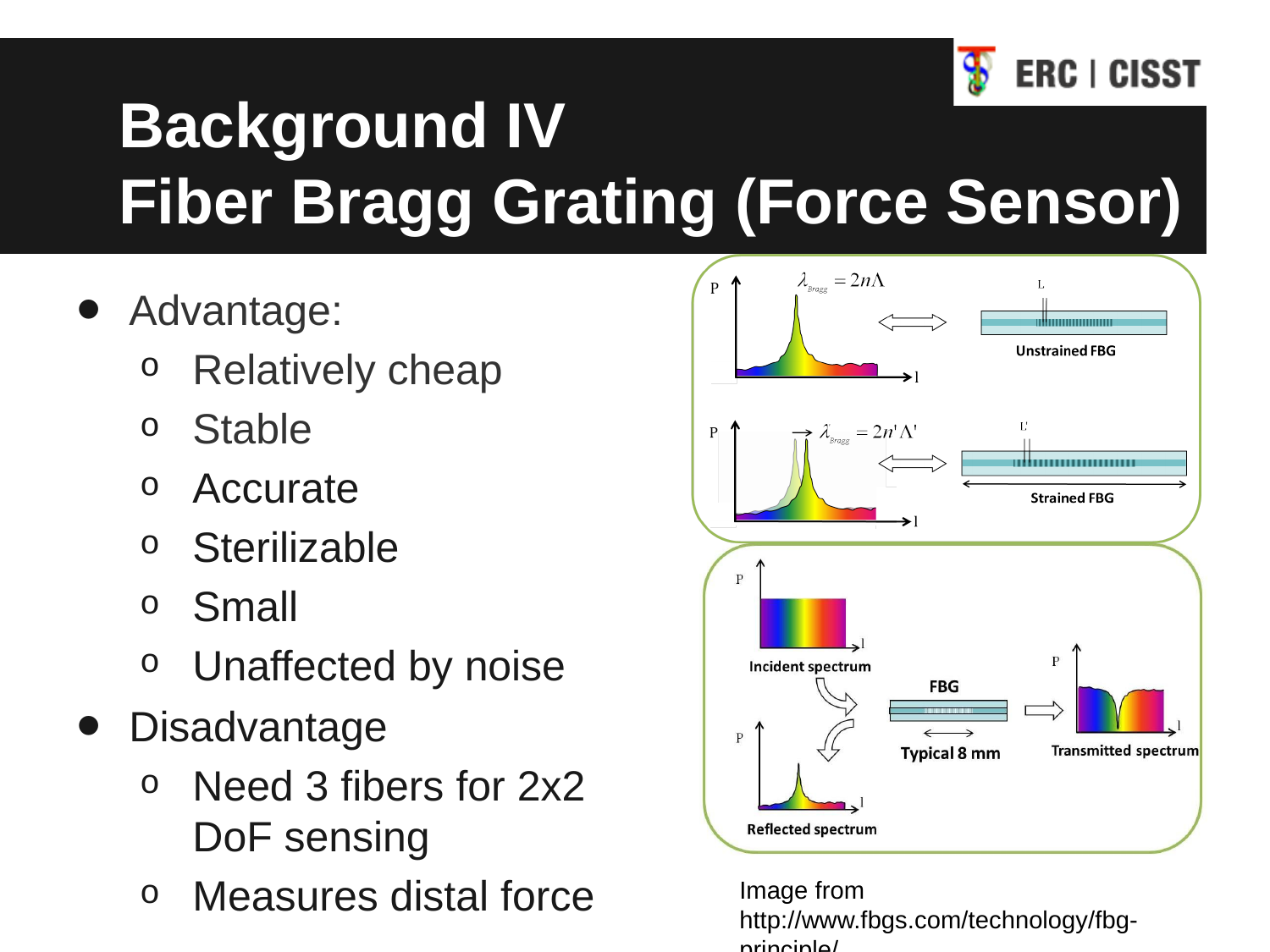

# Background IV
Fiber Bragg Grating (Force Sensor)

Advantage:
Relatively cheap
Stable
Accurate
Sterilizable
Small
Unaffected by noise
Disadvantage
Need 3 fibers for 2x2 DoF sensing
Measures distal force

Image from http://www.fbgs.com/technology/fbg-principle/